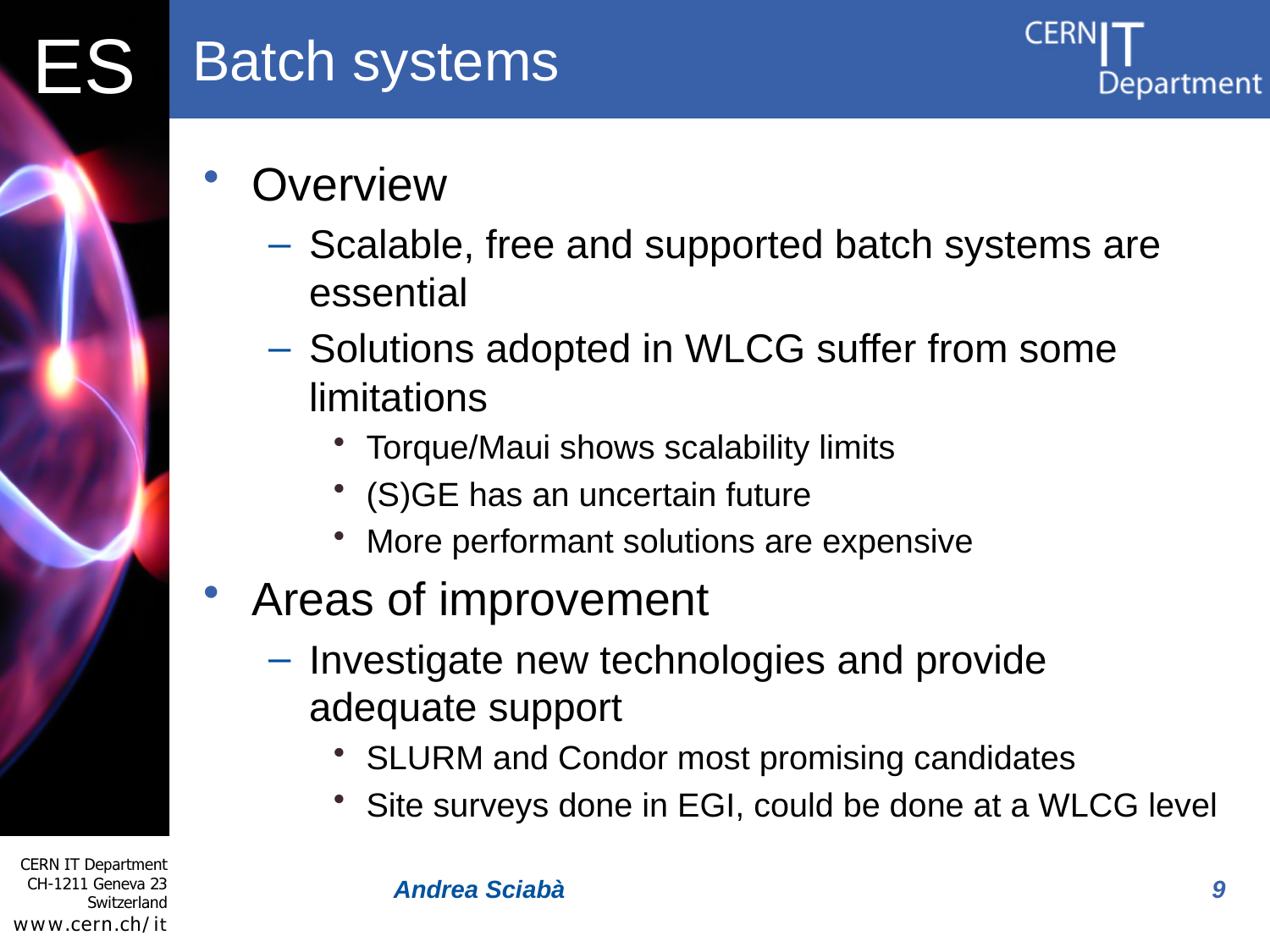

# Batch systems
Overview
Scalable, free and supported batch systems are essential
Solutions adopted in WLCG suffer from some limitations
Torque/Maui shows scalability limits
(S)GE has an uncertain future
More performant solutions are expensive
Areas of improvement
Investigate new technologies and provide adequate support
SLURM and Condor most promising candidates
Site surveys done in EGI, could be done at a WLCG level